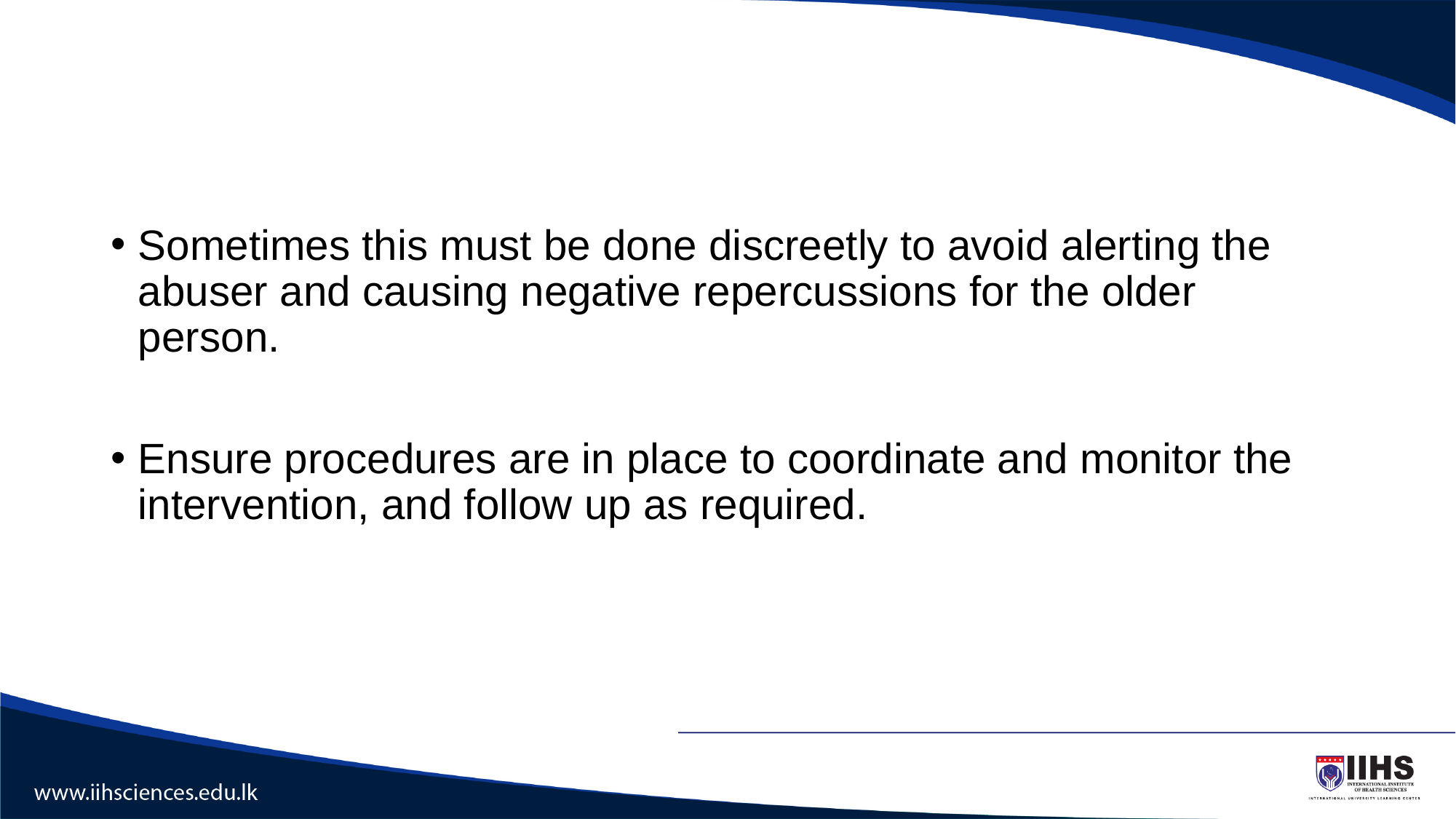

#
Sometimes this must be done discreetly to avoid alerting the abuser and causing negative repercussions for the older person.

Ensure procedures are in place to coordinate and monitor the intervention, and follow up as required.